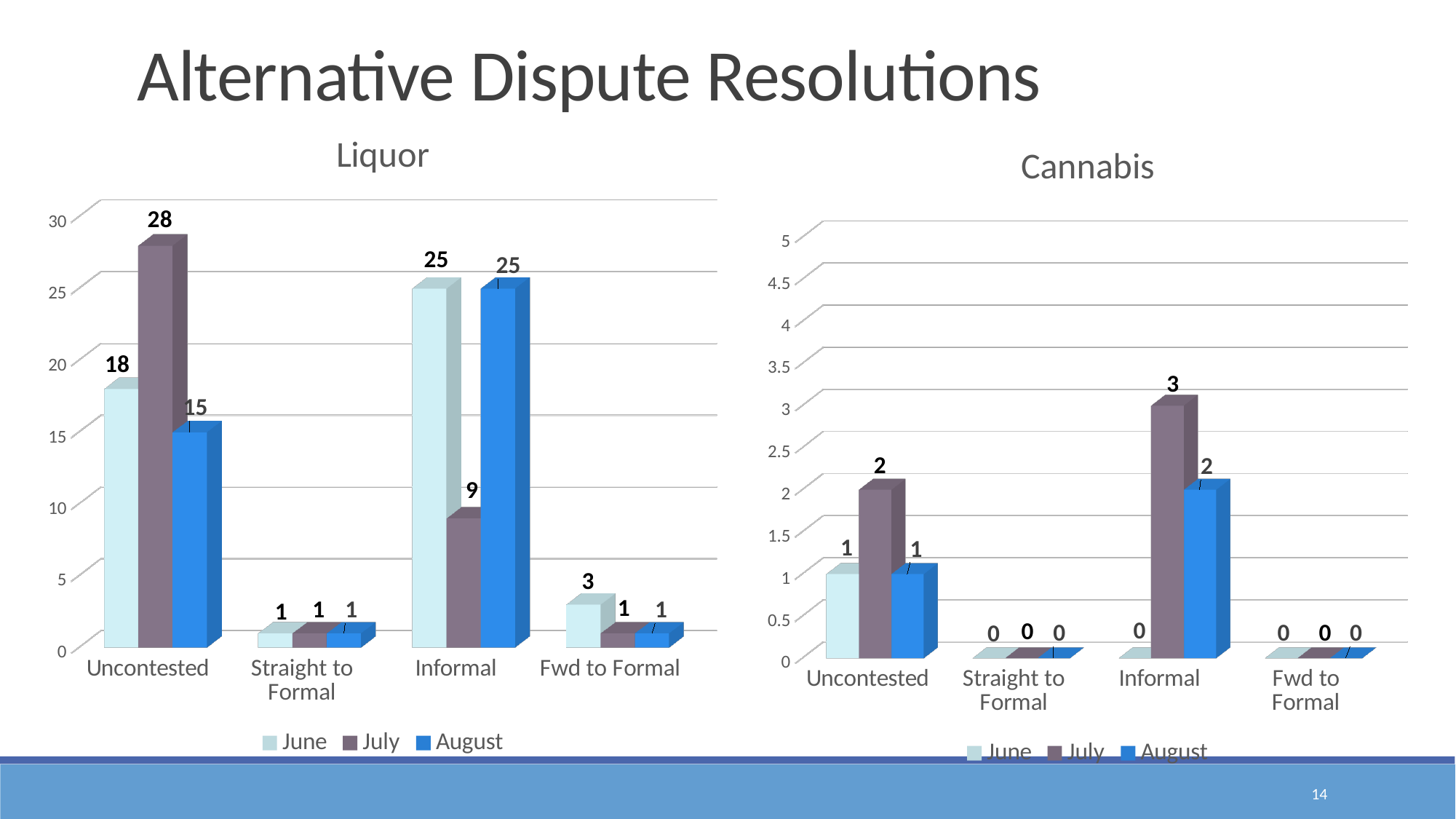

Alternative Dispute Resolutions

[unsupported chart]

[unsupported chart]

14